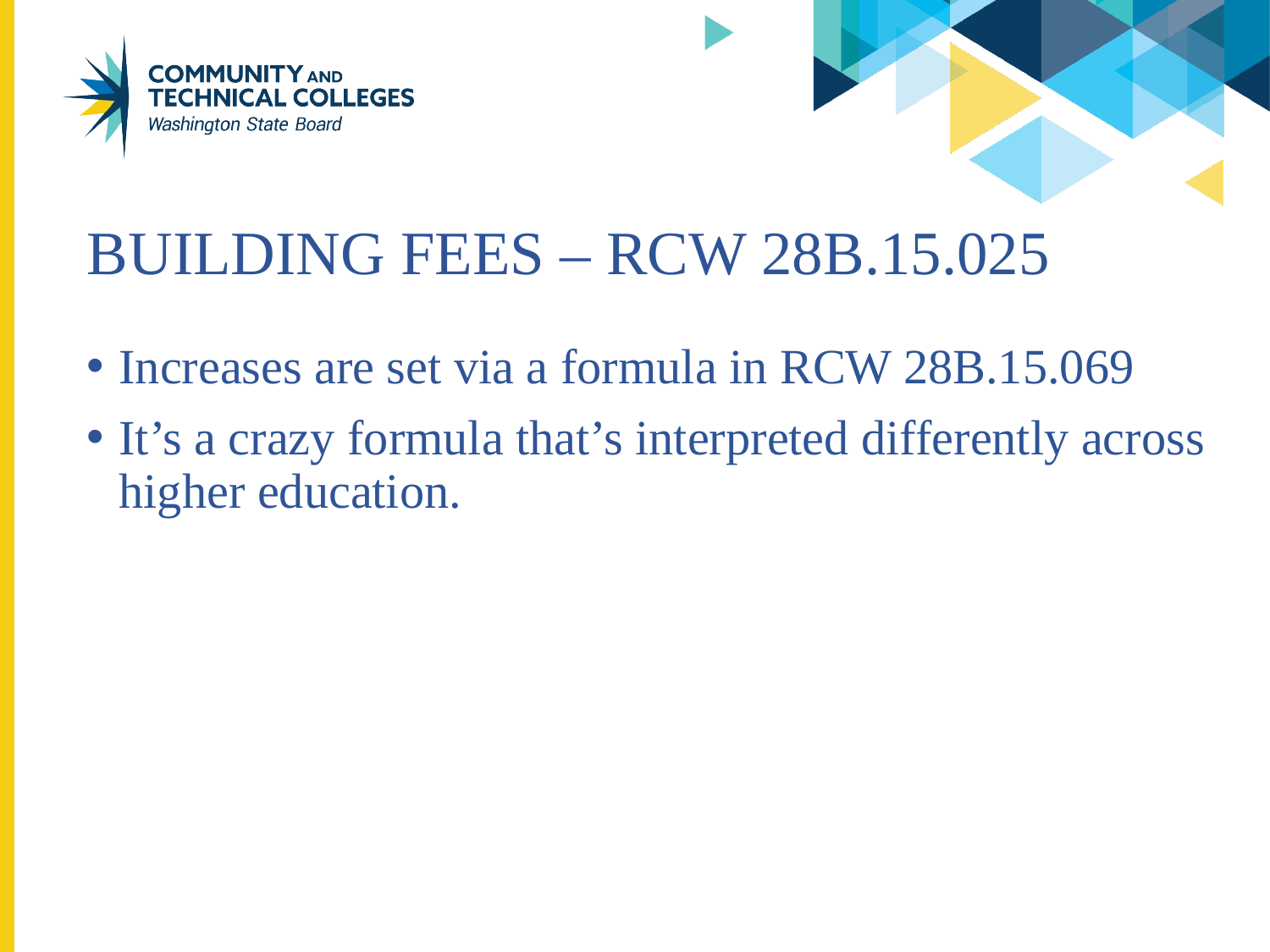

# Building Fees – RCW 28B.15.025
Increases are set via a formula in RCW 28B.15.069
It’s a crazy formula that’s interpreted differently across higher education.